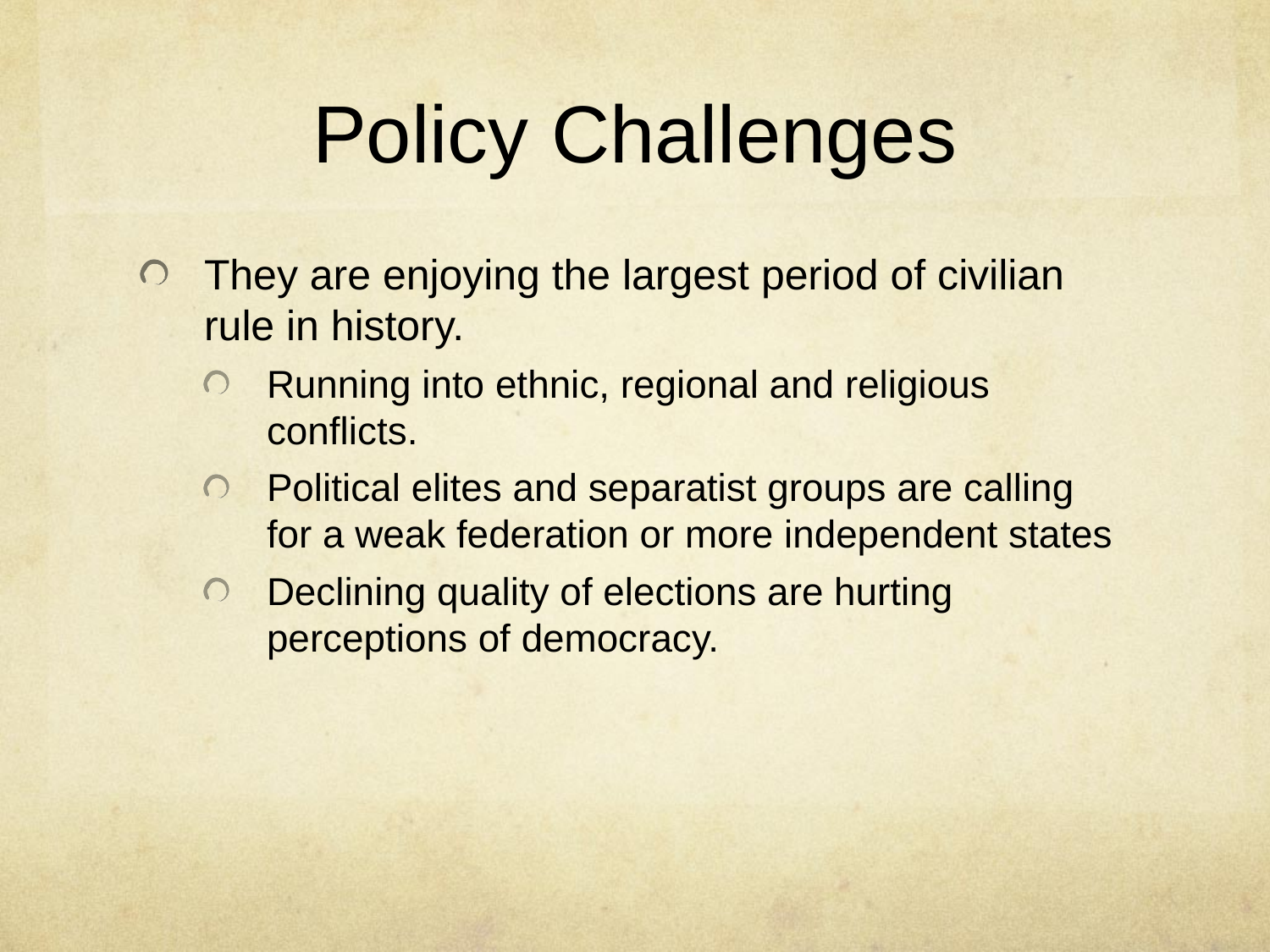

# Policy Challenges
They are enjoying the largest period of civilian rule in history.
Running into ethnic, regional and religious conflicts.
Political elites and separatist groups are calling for a weak federation or more independent states
Declining quality of elections are hurting perceptions of democracy.